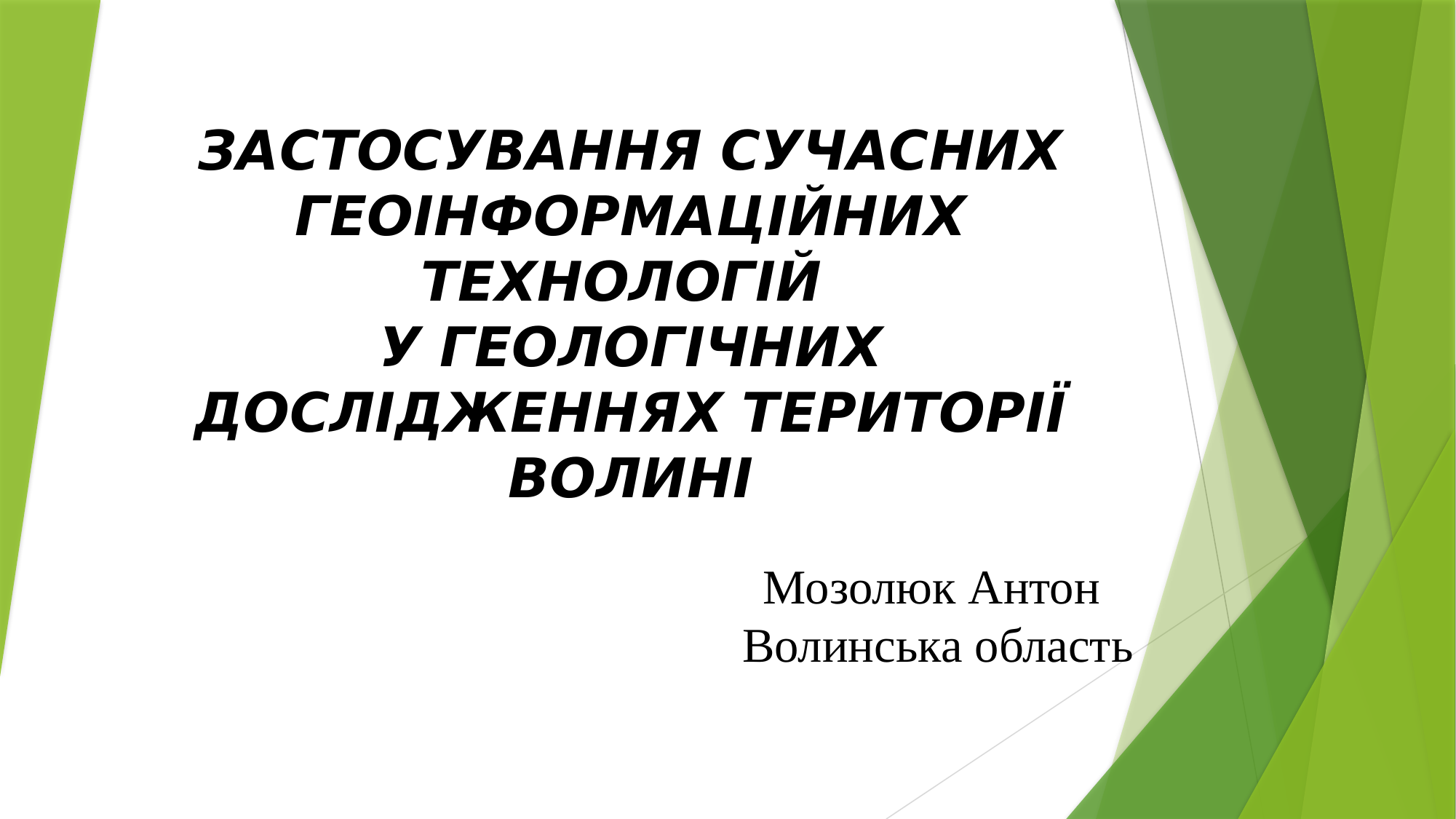

# ЗАСТОСУВАННЯ СУЧАСНИХ ГЕОІНФОРМАЦІЙНИХ ТЕХНОЛОГІЙ У ГЕОЛОГІЧНИХ ДОСЛІДЖЕННЯХ ТЕРИТОРІЇ ВОЛИНІ
Мозолюк Антон
Волинська область